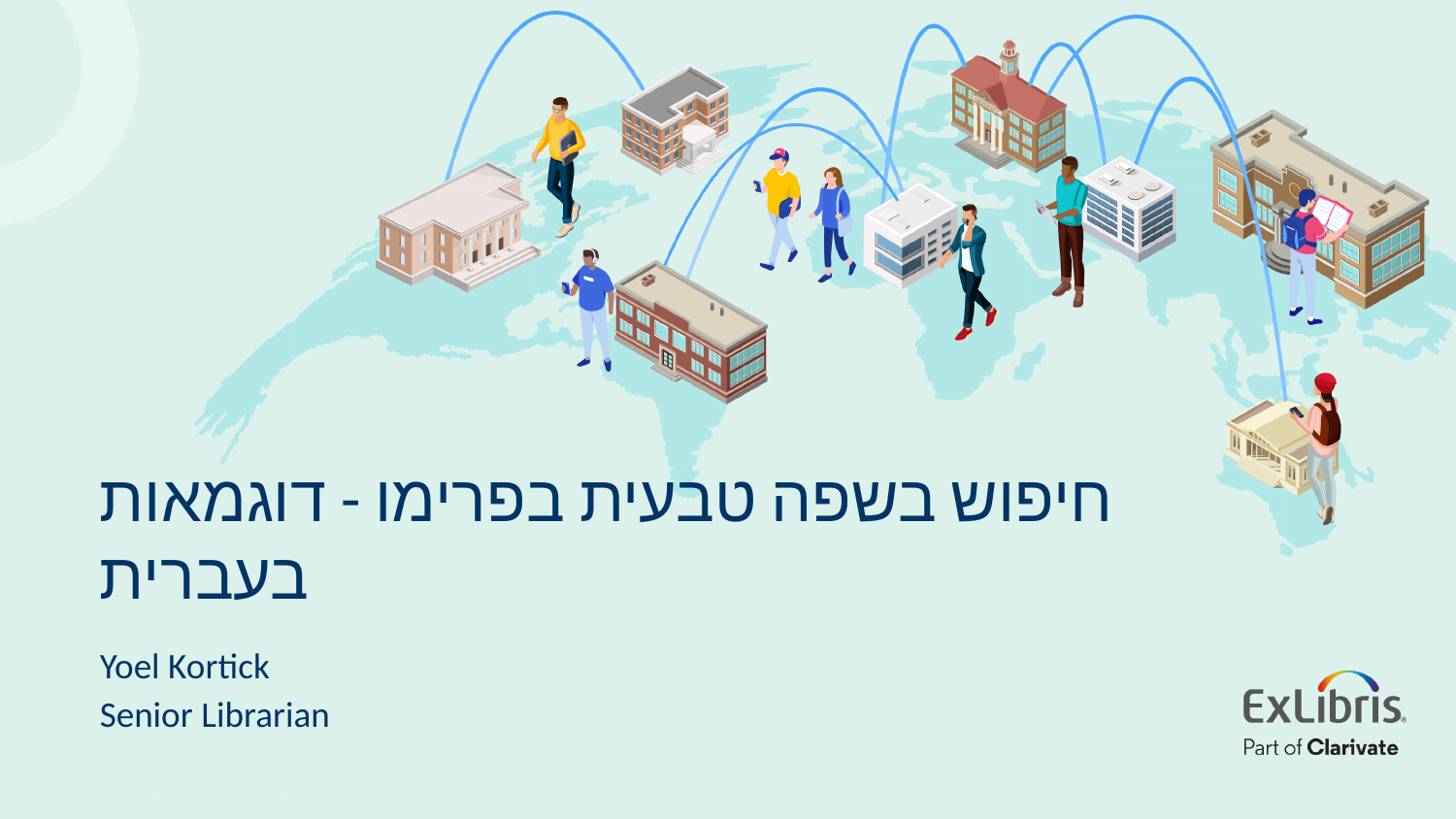

# חיפוש בשפה טבעית בפרימו - דוגמאות בעברית
Yoel Kortick
Senior Librarian